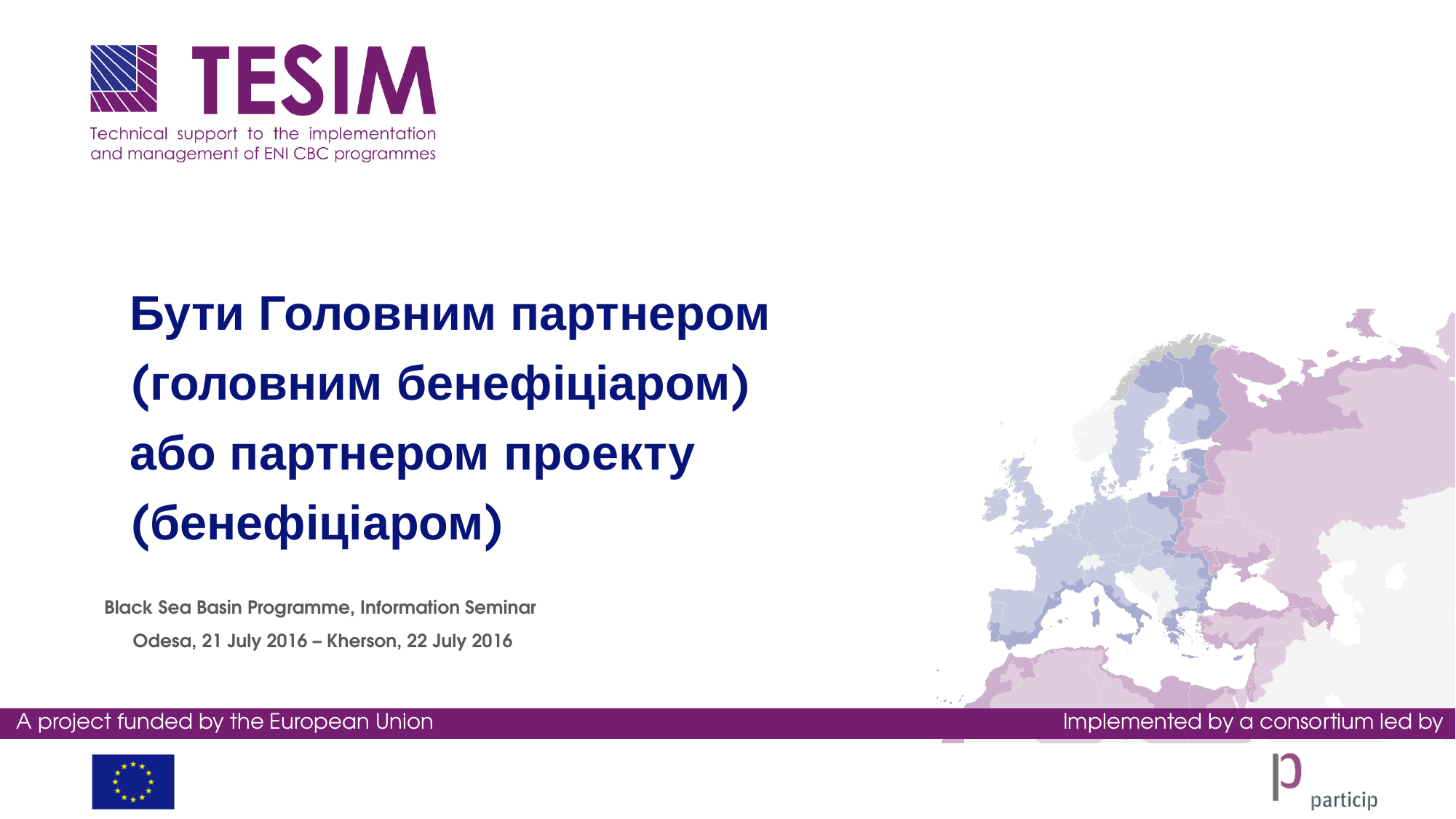

# Бути Головним партнером (головним бенефіціаром) або партнером проекту (бенефіціаром)
Black Sea Basin Programme, Information Seminar
 Odesa, 21 July 2016 – Kherson, 22 July 2016